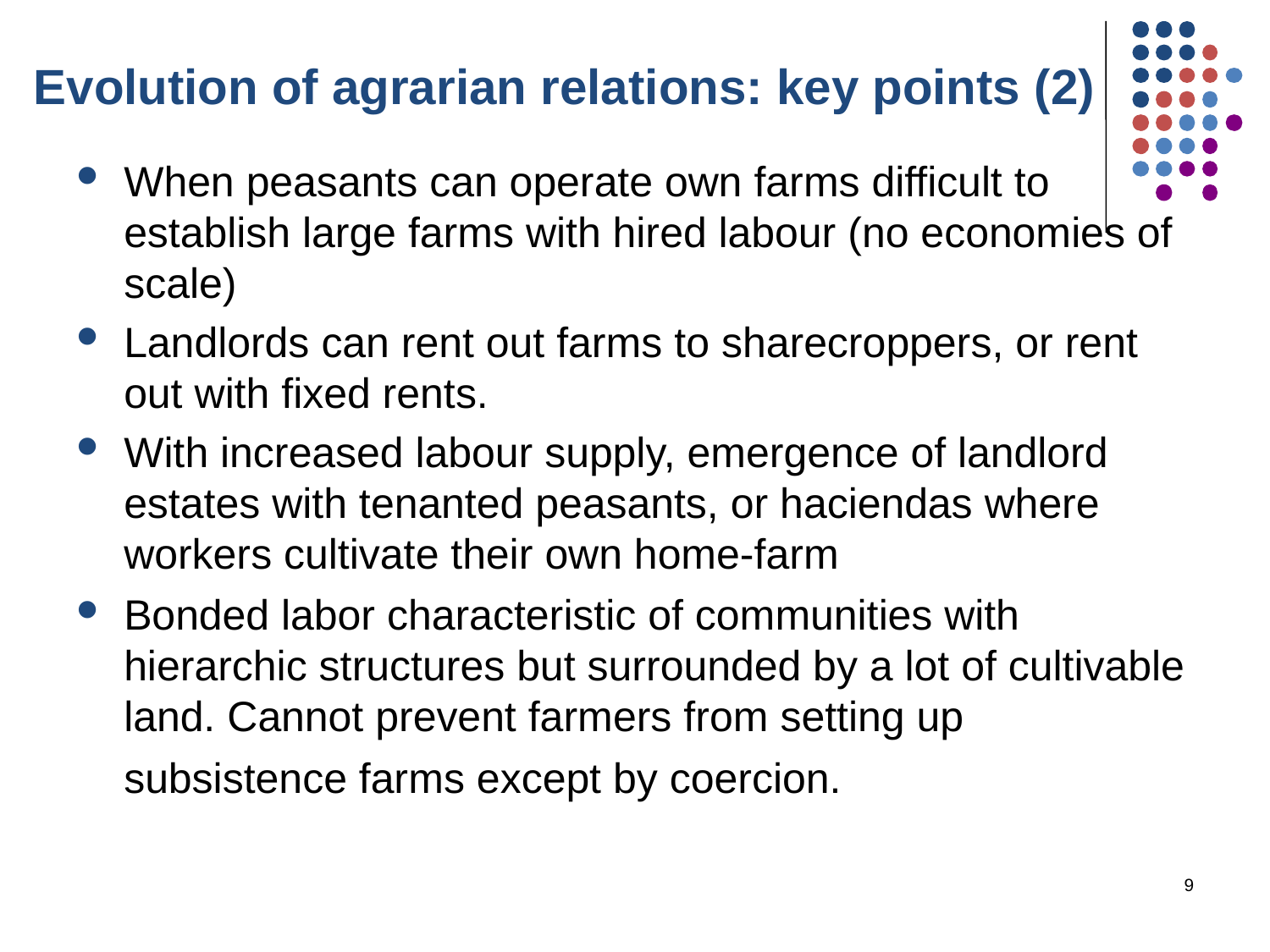

# Evolution of agrarian relations: key points (2)
When peasants can operate own farms difficult to establish large farms with hired labour (no economies of scale)
Landlords can rent out farms to sharecroppers, or rent out with fixed rents.
With increased labour supply, emergence of landlord estates with tenanted peasants, or haciendas where workers cultivate their own home-farm
Bonded labor characteristic of communities with hierarchic structures but surrounded by a lot of cultivable land. Cannot prevent farmers from setting up subsistence farms except by coercion.
9